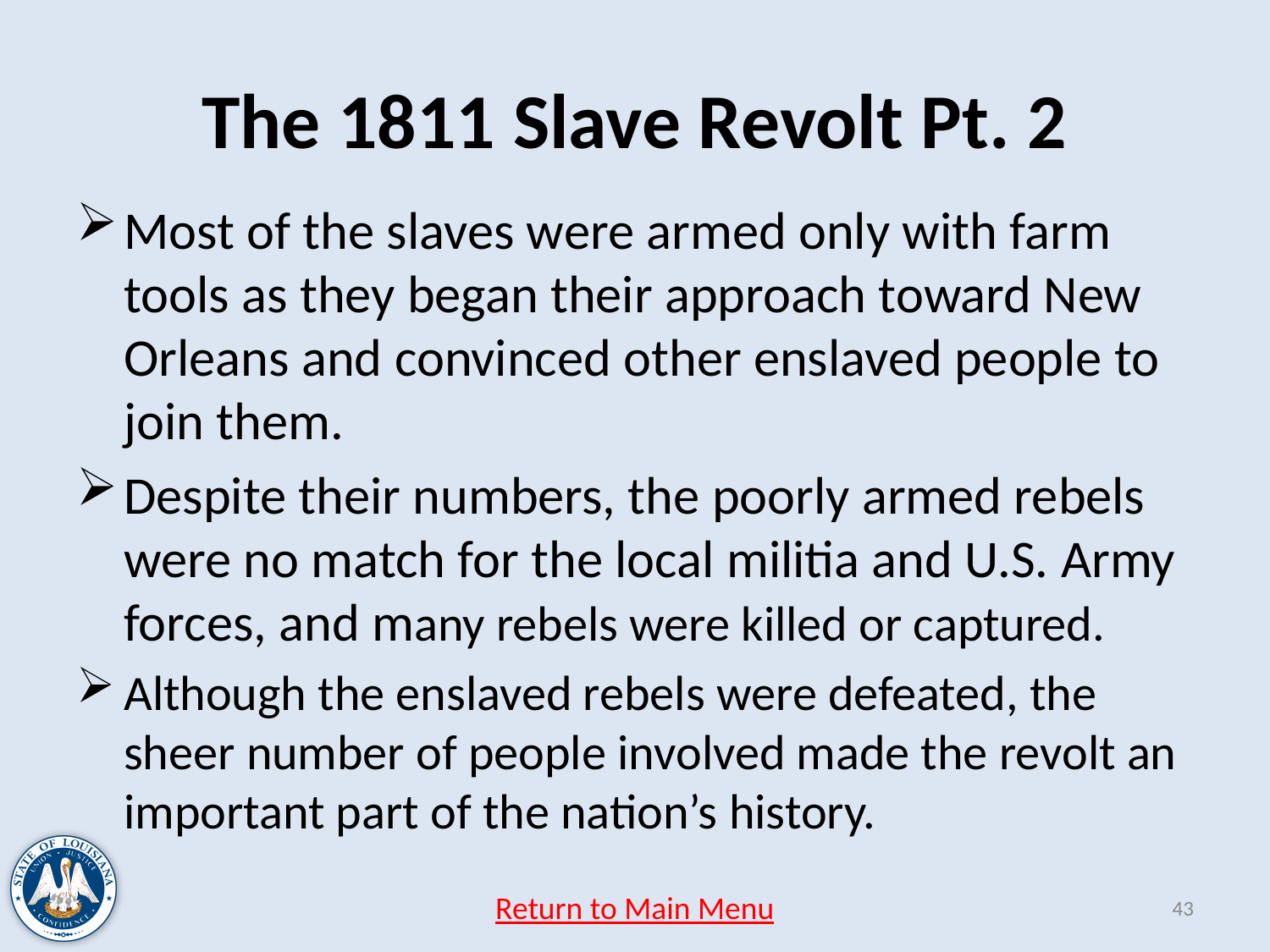

# The 1811 Slave Revolt Pt. 2
Most of the slaves were armed only with farm tools as they began their approach toward New Orleans and convinced other enslaved people to join them.
Despite their numbers, the poorly armed rebels were no match for the local militia and U.S. Army forces, and many rebels were killed or captured.
Although the enslaved rebels were defeated, the sheer number of people involved made the revolt an important part of the nation’s history.

Return to Main Menu
43